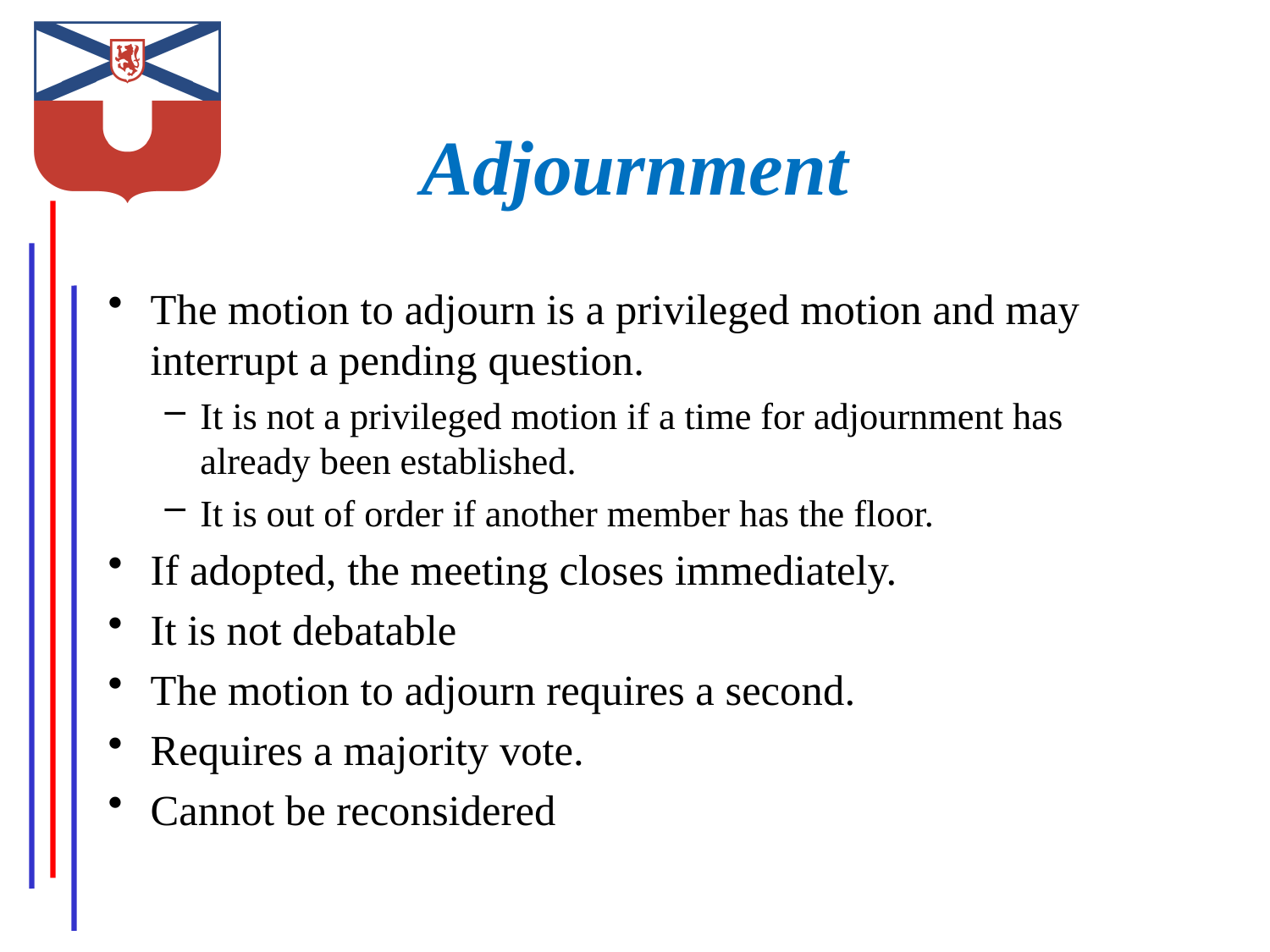

# Adjournment
The motion to adjourn is a privileged motion and may interrupt a pending question.
It is not a privileged motion if a time for adjournment has already been established.
It is out of order if another member has the floor.
If adopted, the meeting closes immediately.
It is not debatable
The motion to adjourn requires a second.
Requires a majority vote.
Cannot be reconsidered